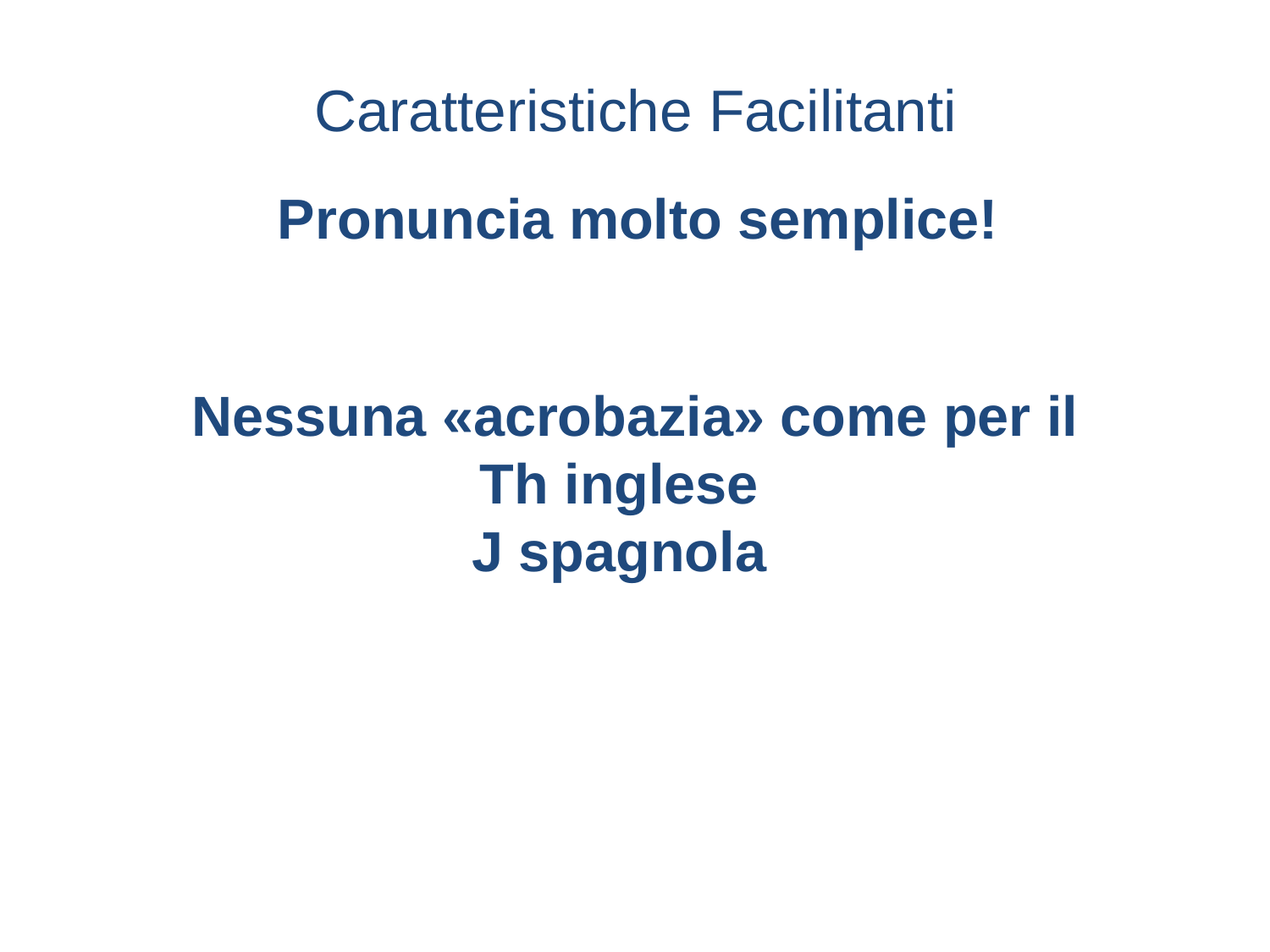

Caratteristiche Facilitanti
Pronuncia molto semplice!

 Nessuna «acrobazia» come per il
Th inglese
J spagnola